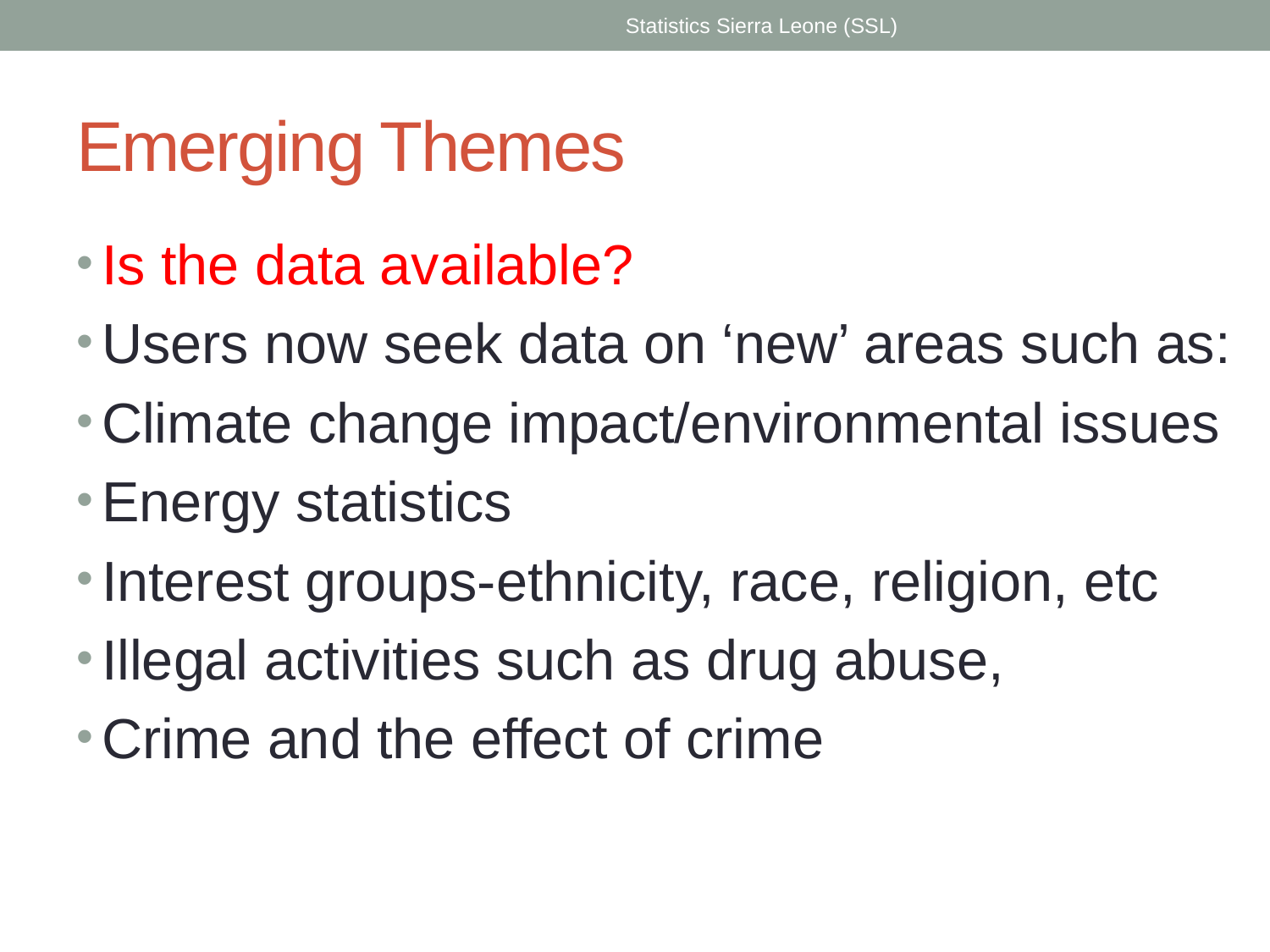

Statistics Sierra Leone (SSL)
# Emerging Themes
Is the data available?
Users now seek data on ‘new’ areas such as:
Climate change impact/environmental issues
Energy statistics
Interest groups-ethnicity, race, religion, etc
Illegal activities such as drug abuse,
Crime and the effect of crime